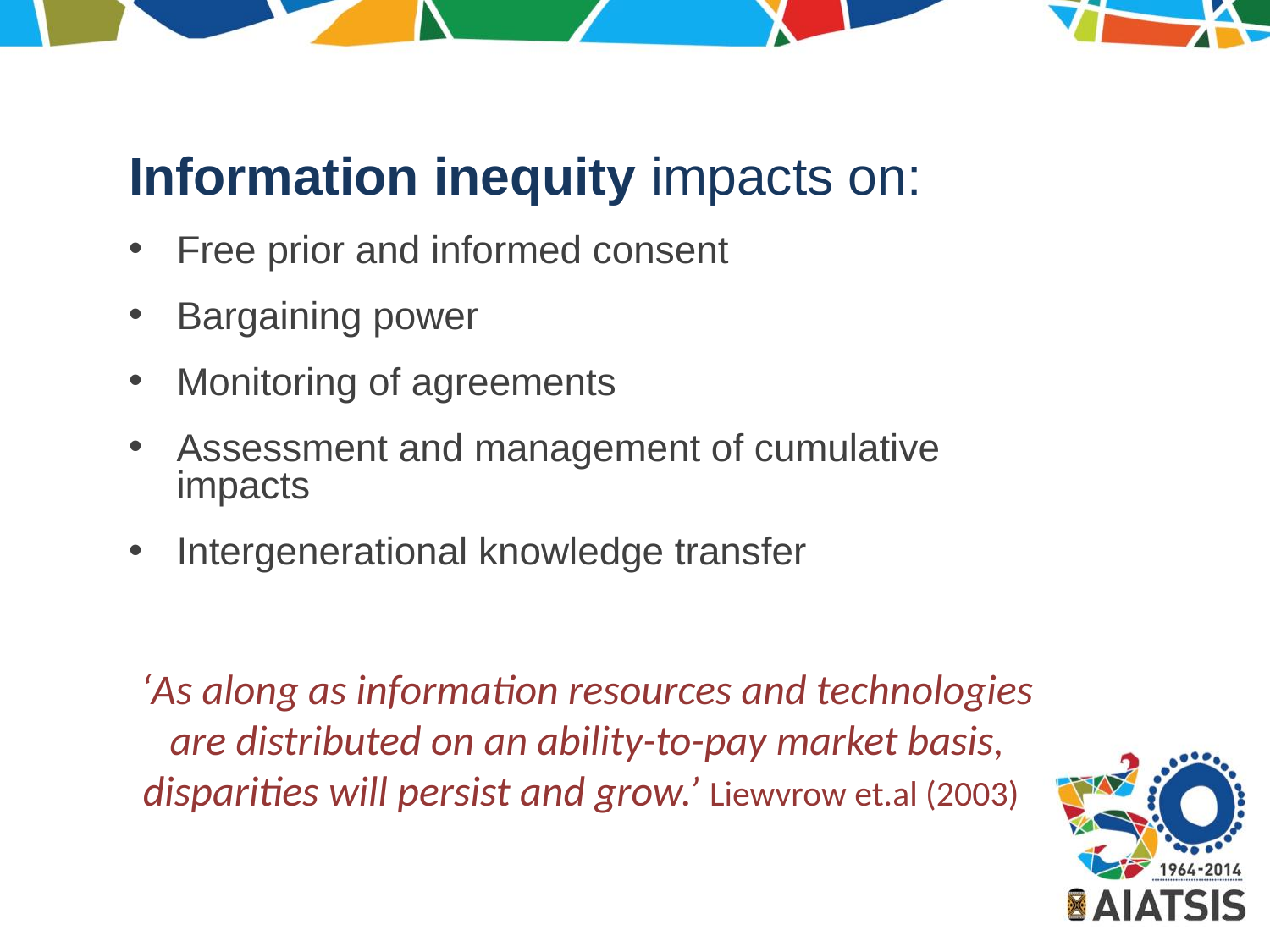

Information inequity impacts on:
Free prior and informed consent
Bargaining power
Monitoring of agreements
Assessment and management of cumulative impacts
Intergenerational knowledge transfer
‘As along as information resources and technologies are distributed on an ability-to-pay market basis, disparities will persist and grow.’ Liewvrow et.al (2003)